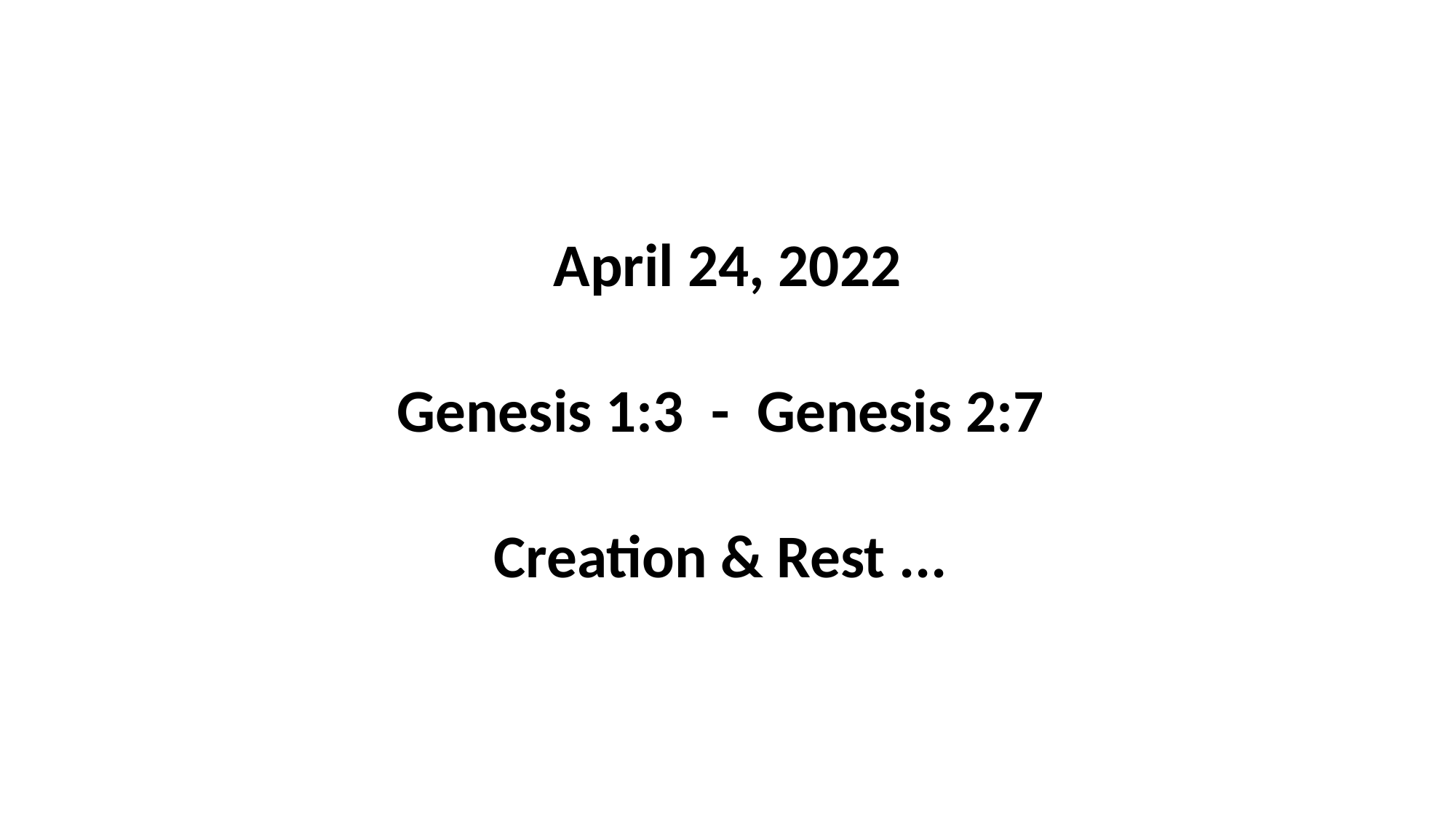

April 24, 2022

Genesis 1:3  -  Genesis 2:7

Creation & Rest ...